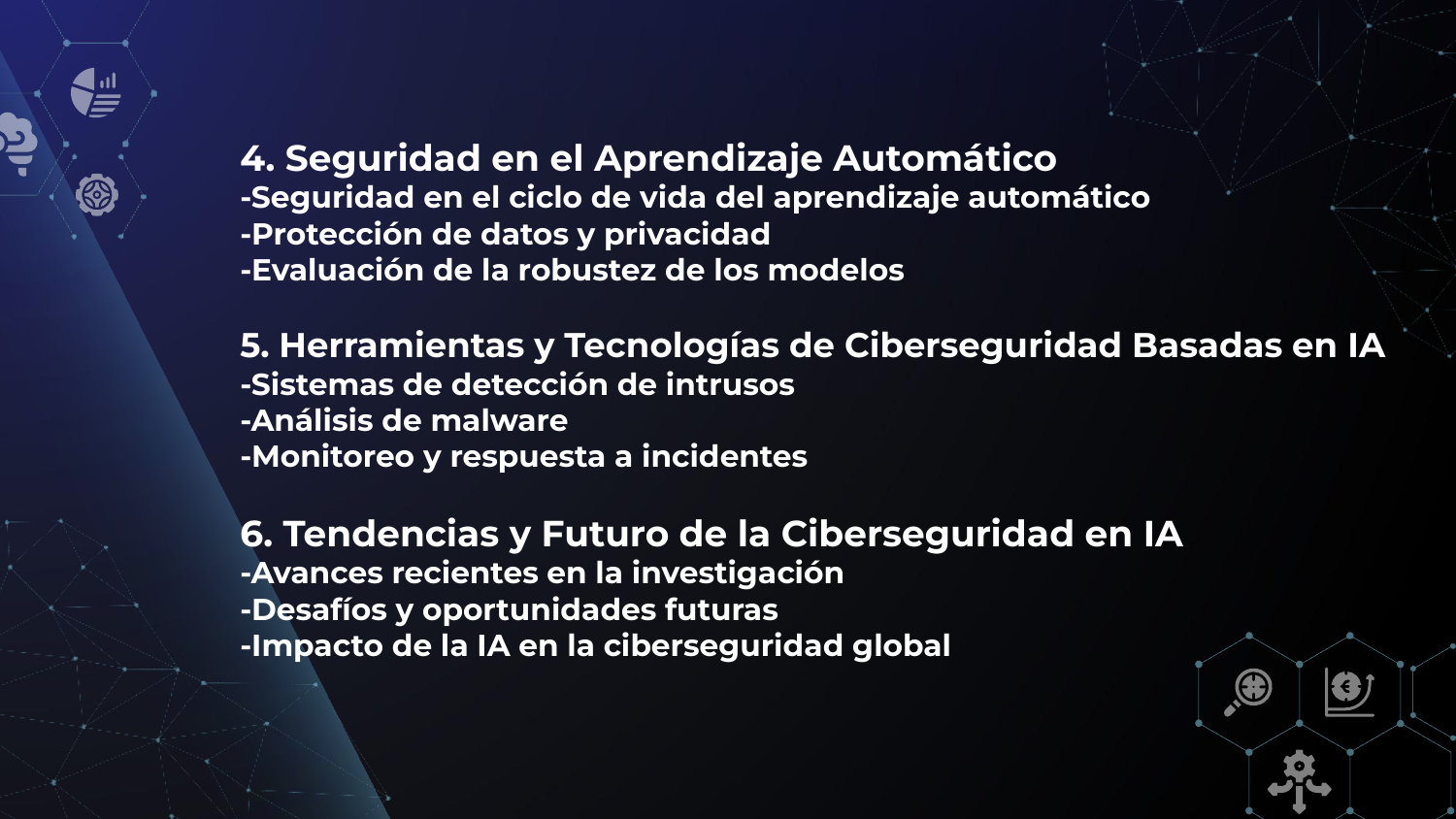

# 4. Seguridad en el Aprendizaje Automático -Seguridad en el ciclo de vida del aprendizaje automático -Protección de datos y privacidad -Evaluación de la robustez de los modelos 5. Herramientas y Tecnologías de Ciberseguridad Basadas en IA -Sistemas de detección de intrusos -Análisis de malware -Monitoreo y respuesta a incidentes 6. Tendencias y Futuro de la Ciberseguridad en IA -Avances recientes en la investigación -Desafíos y oportunidades futuras -Impacto de la IA en la ciberseguridad global